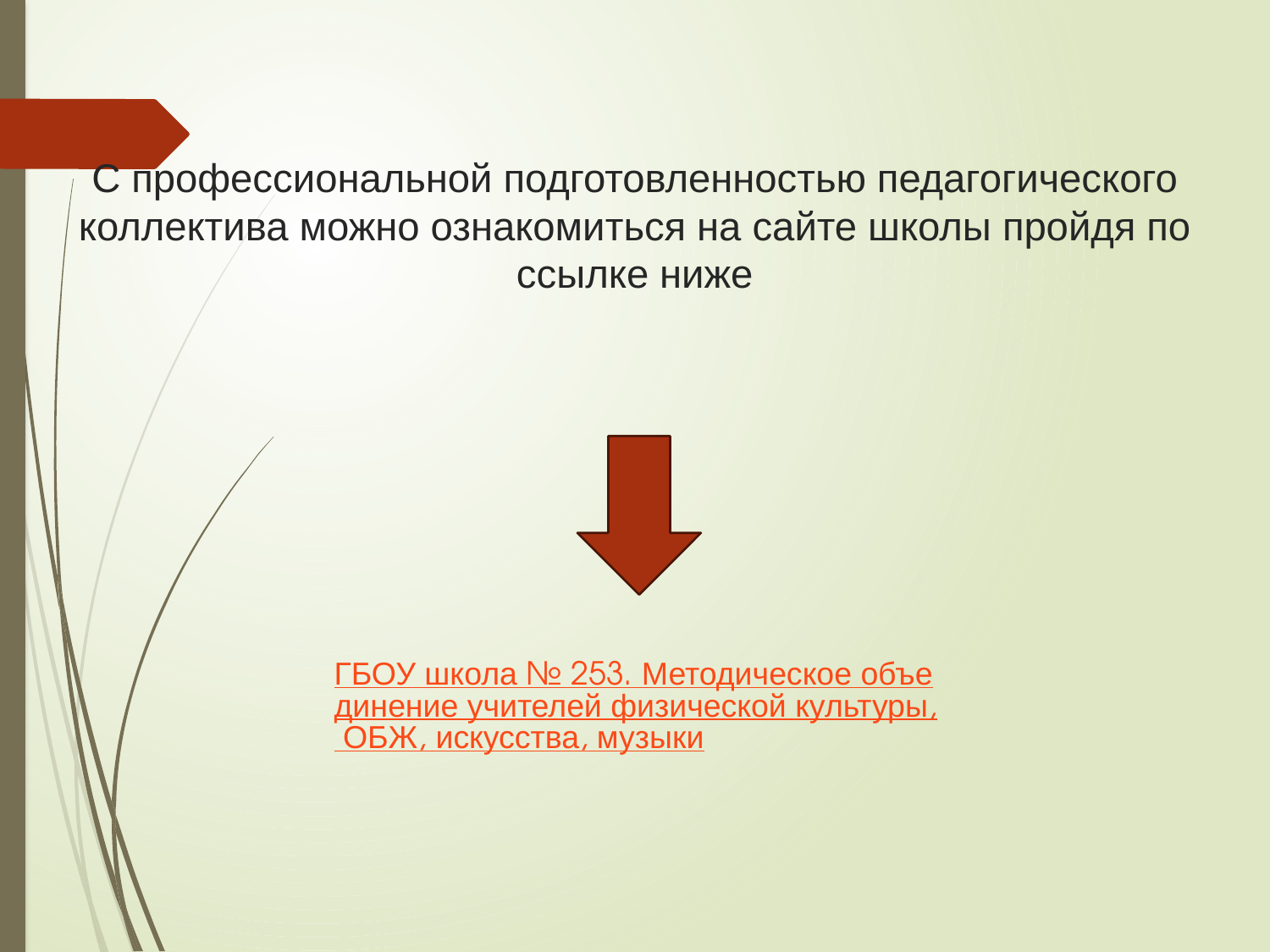

# С профессиональной подготовленностью педагогического коллектива можно ознакомиться на сайте школы пройдя по ссылке ниже

ГБОУ школа № 253. Методическое объединение учителей физической культуры, ОБЖ, искусства, музыки